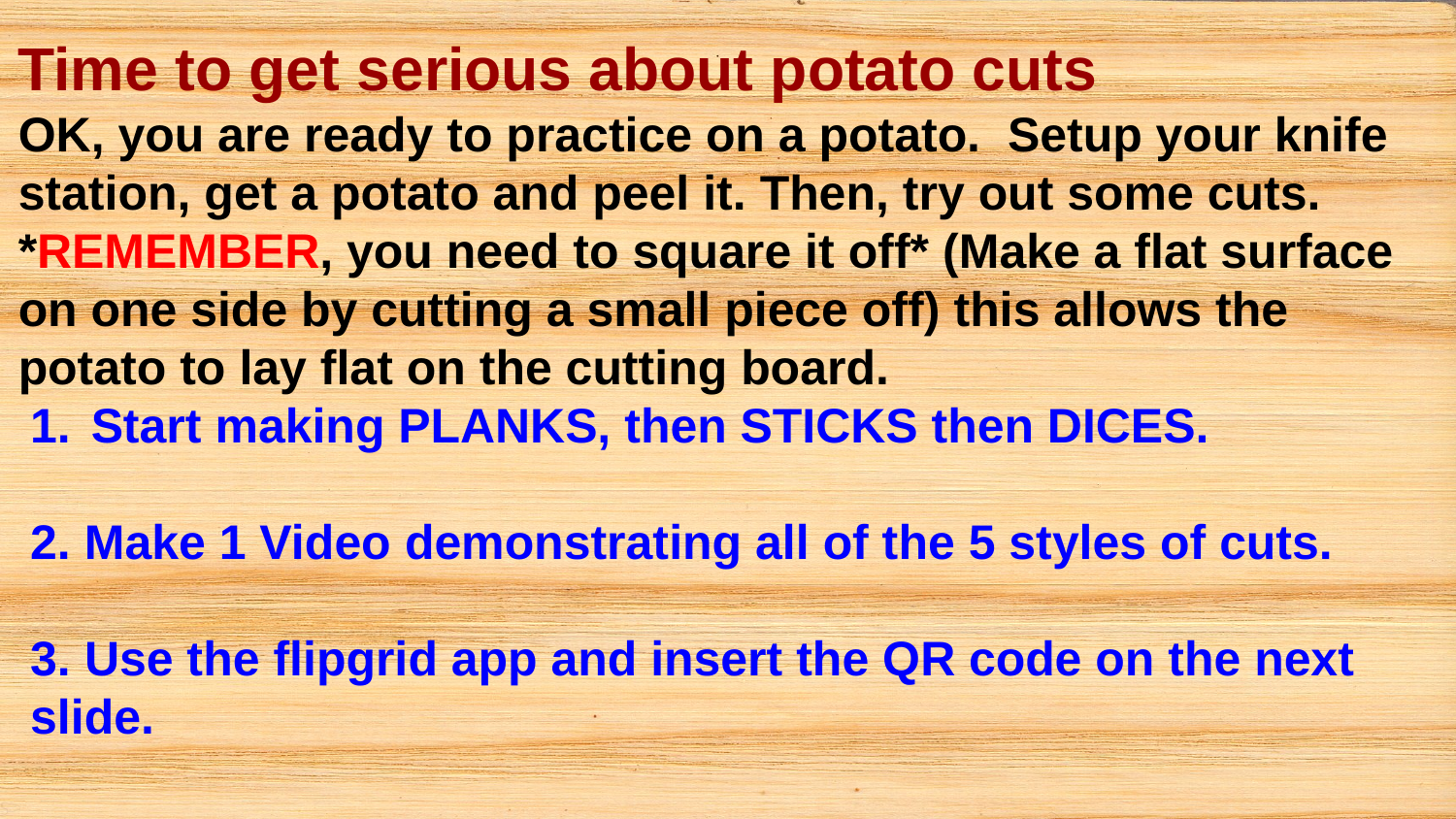

# Time to get serious about potato cuts
OK, you are ready to practice on a potato.  Setup your knife station, get a potato and peel it. Then, try out some cuts. *REMEMBER, you need to square it off* (Make a flat surface on one side by cutting a small piece off) this allows the potato to lay flat on the cutting board.
Start making PLANKS, then STICKS then DICES.

2. Make 1 Video demonstrating all of the 5 styles of cuts.
3. Use the flipgrid app and insert the QR code on the next slide.